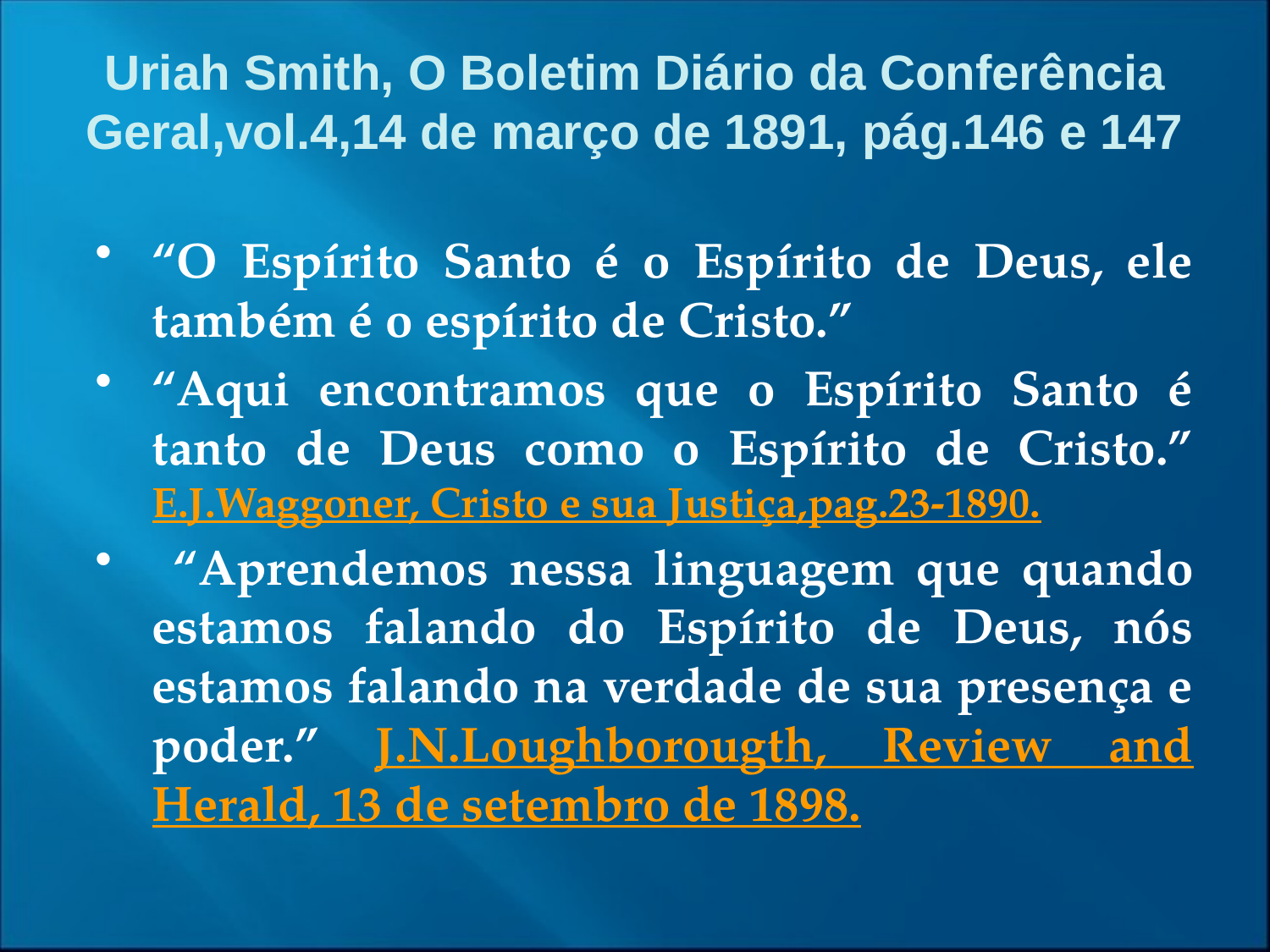

“O Espírito Santo é o Espírito de Deus, ele também é o espírito de Cristo.”
“Aqui encontramos que o Espírito Santo é tanto de Deus como o Espírito de Cristo.” E.J.Waggoner, Cristo e sua Justiça,pag.23-1890.
 “Aprendemos nessa linguagem que quando estamos falando do Espírito de Deus, nós estamos falando na verdade de sua presença e poder.” J.N.Loughborougth, Review and Herald, 13 de setembro de 1898.
Uriah Smith, O Boletim Diário da Conferência Geral,vol.4,14 de março de 1891, pág.146 e 147